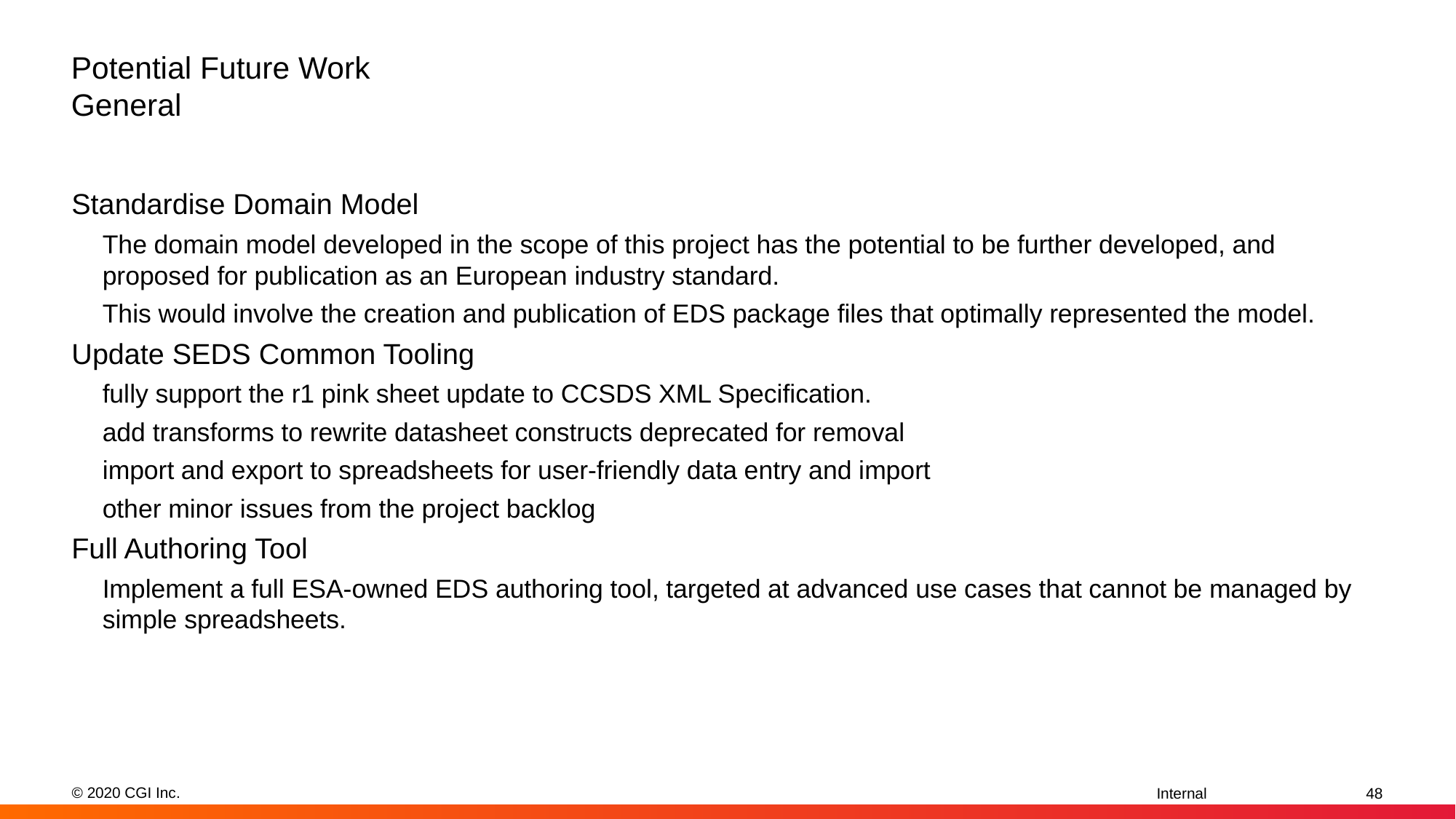

# Potential Future Work General
Standardise Domain Model
The domain model developed in the scope of this project has the potential to be further developed, and proposed for publication as an European industry standard.
This would involve the creation and publication of EDS package files that optimally represented the model.
Update SEDS Common Tooling
fully support the r1 pink sheet update to CCSDS XML Specification.
add transforms to rewrite datasheet constructs deprecated for removal
import and export to spreadsheets for user-friendly data entry and import
other minor issues from the project backlog
Full Authoring Tool
Implement a full ESA-owned EDS authoring tool, targeted at advanced use cases that cannot be managed by simple spreadsheets.

48